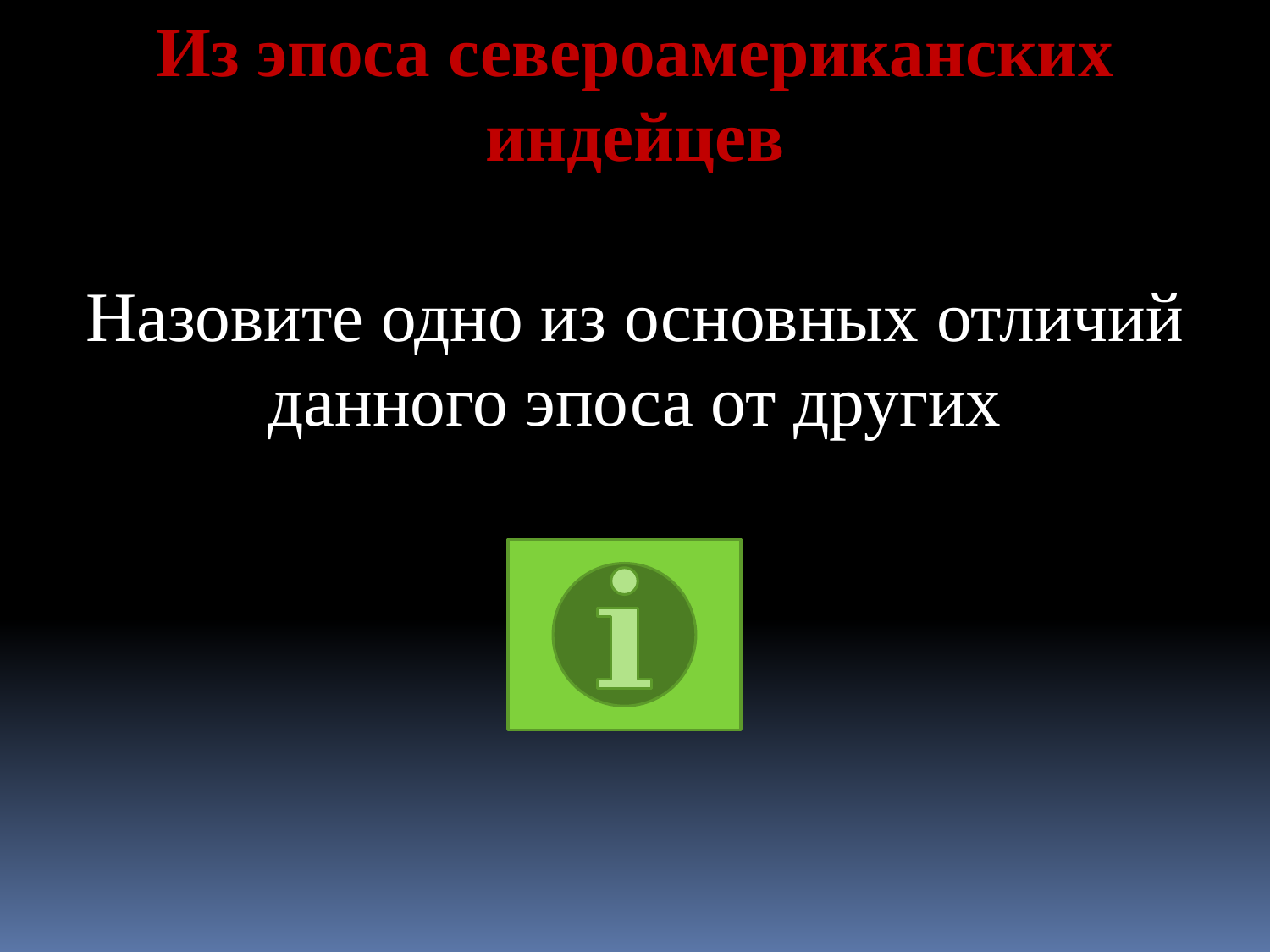

Из эпоса североамериканских индейцев
Назовите одно из основных отличий данного эпоса от других